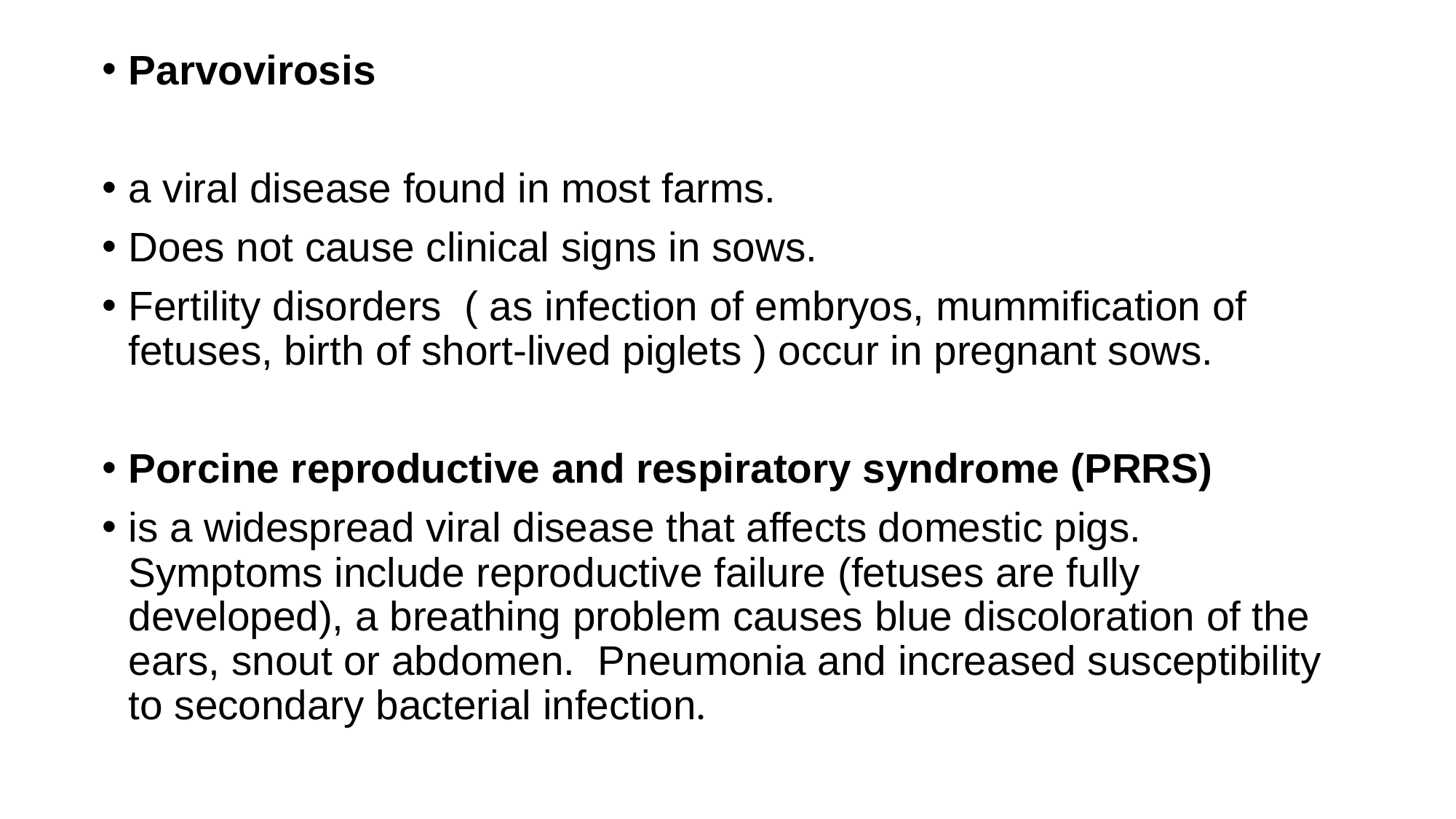

Parvovirosis

a viral disease found in most farms.
Does not cause clinical signs in sows.
Fertility disorders  ( as infection of embryos, mummification of fetuses, birth of short-lived piglets ) occur in pregnant sows.

Porcine reproductive and respiratory syndrome (PRRS)
is a widespread viral disease that affects domestic pigs. Symptoms include reproductive failure (fetuses are fully developed), a breathing problem causes blue discoloration of the ears, snout or abdomen.  Pneumonia and increased susceptibility to secondary bacterial infection.
#